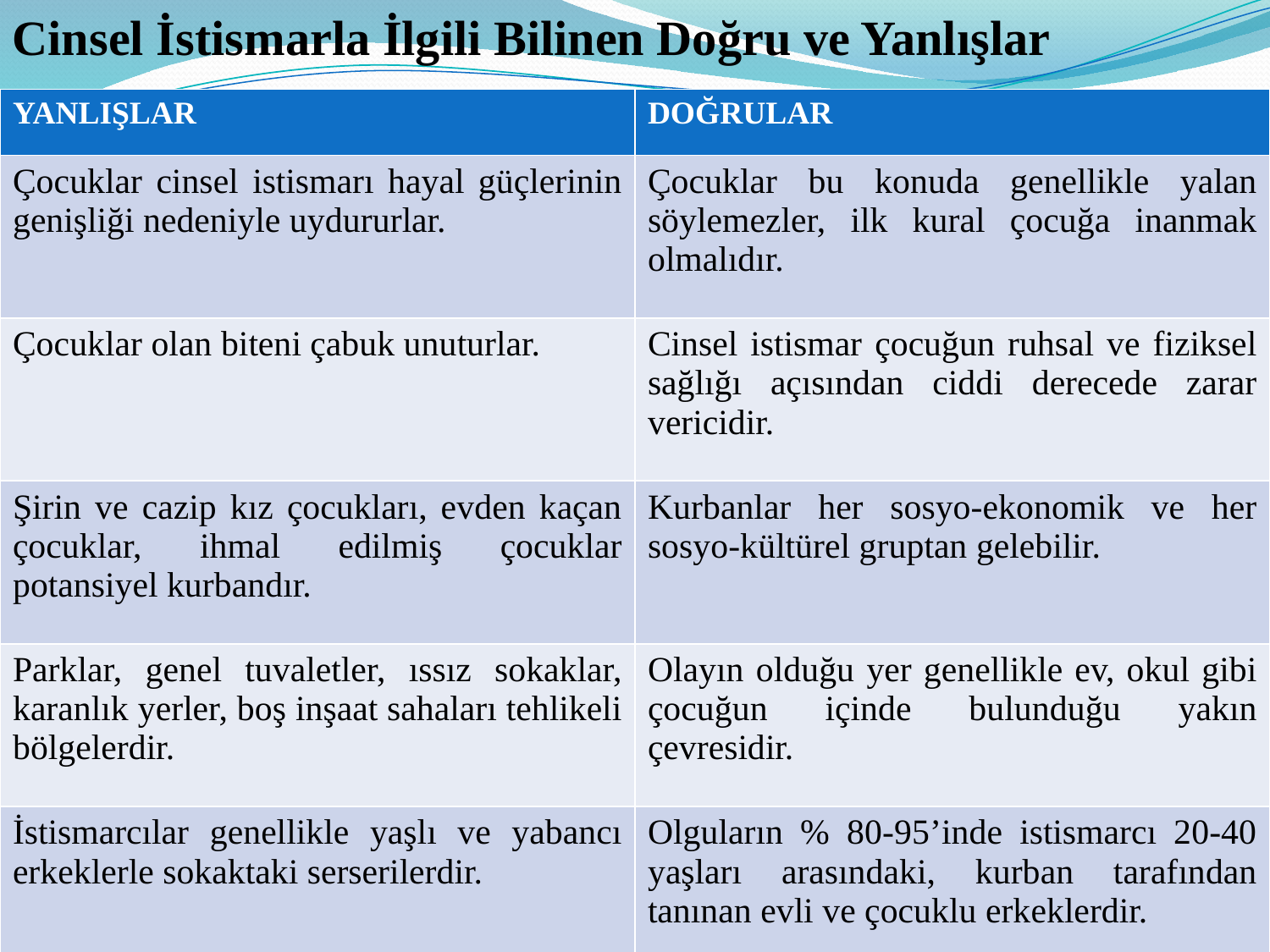

Cinsel İstismarla İlgili Bilinen Doğru ve Yanlışlar

| YANLIŞLAR | DOĞRULAR |
| --- | --- |
| Çocuklar cinsel istismarı hayal güçlerinin genişliği nedeniyle uydururlar. | Çocuklar bu konuda genellikle yalan söylemezler, ilk kural çocuğa inanmak olmalıdır. |
| Çocuklar olan biteni çabuk unuturlar. | Cinsel istismar çocuğun ruhsal ve fiziksel sağlığı açısından ciddi derecede zarar vericidir. |
| Şirin ve cazip kız çocukları, evden kaçan çocuklar, ihmal edilmiş çocuklar potansiyel kurbandır. | Kurbanlar her sosyo-ekonomik ve her sosyo-kültürel gruptan gelebilir. |
| Parklar, genel tuvaletler, ıssız sokaklar, karanlık yerler, boş inşaat sahaları tehlikeli bölgelerdir. | Olayın olduğu yer genellikle ev, okul gibi çocuğun içinde bulunduğu yakın çevresidir. |
| İstismarcılar genellikle yaşlı ve yabancı erkeklerle sokaktaki serserilerdir. | Olguların % 80-95’inde istismarcı 20-40 yaşları arasındaki, kurban tarafından tanınan evli ve çocuklu erkeklerdir. |